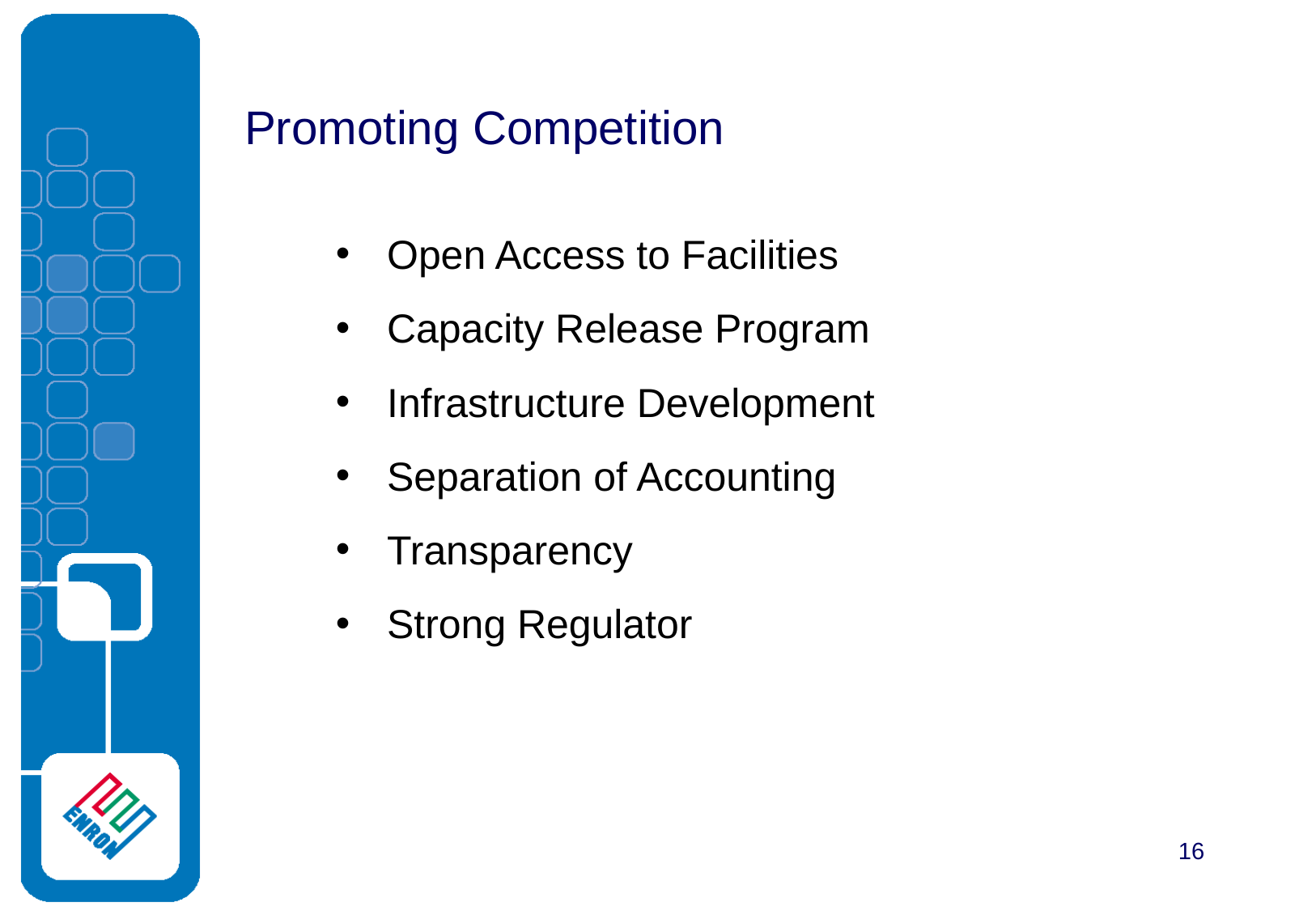

Promoting Competition
  Open Access to Facilities
  Capacity Release Program
  Infrastructure Development
  Separation of Accounting
  Transparency
  Strong Regulator

16